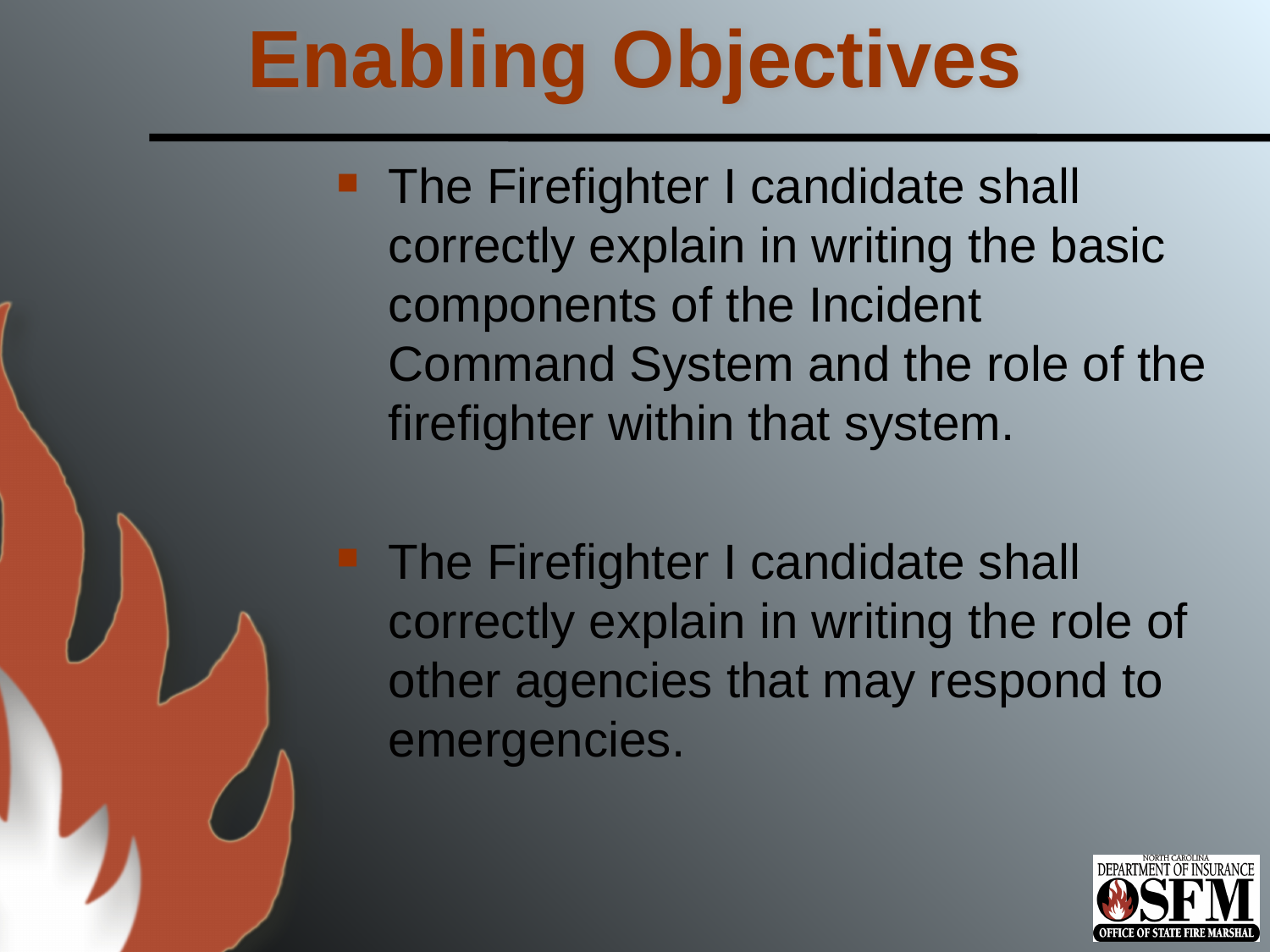

# Enabling Objectives
The Firefighter I candidate shall correctly explain in writing the basic components of the Incident Command System and the role of the firefighter within that system.

The Firefighter I candidate shall correctly explain in writing the role of other agencies that may respond to emergencies.